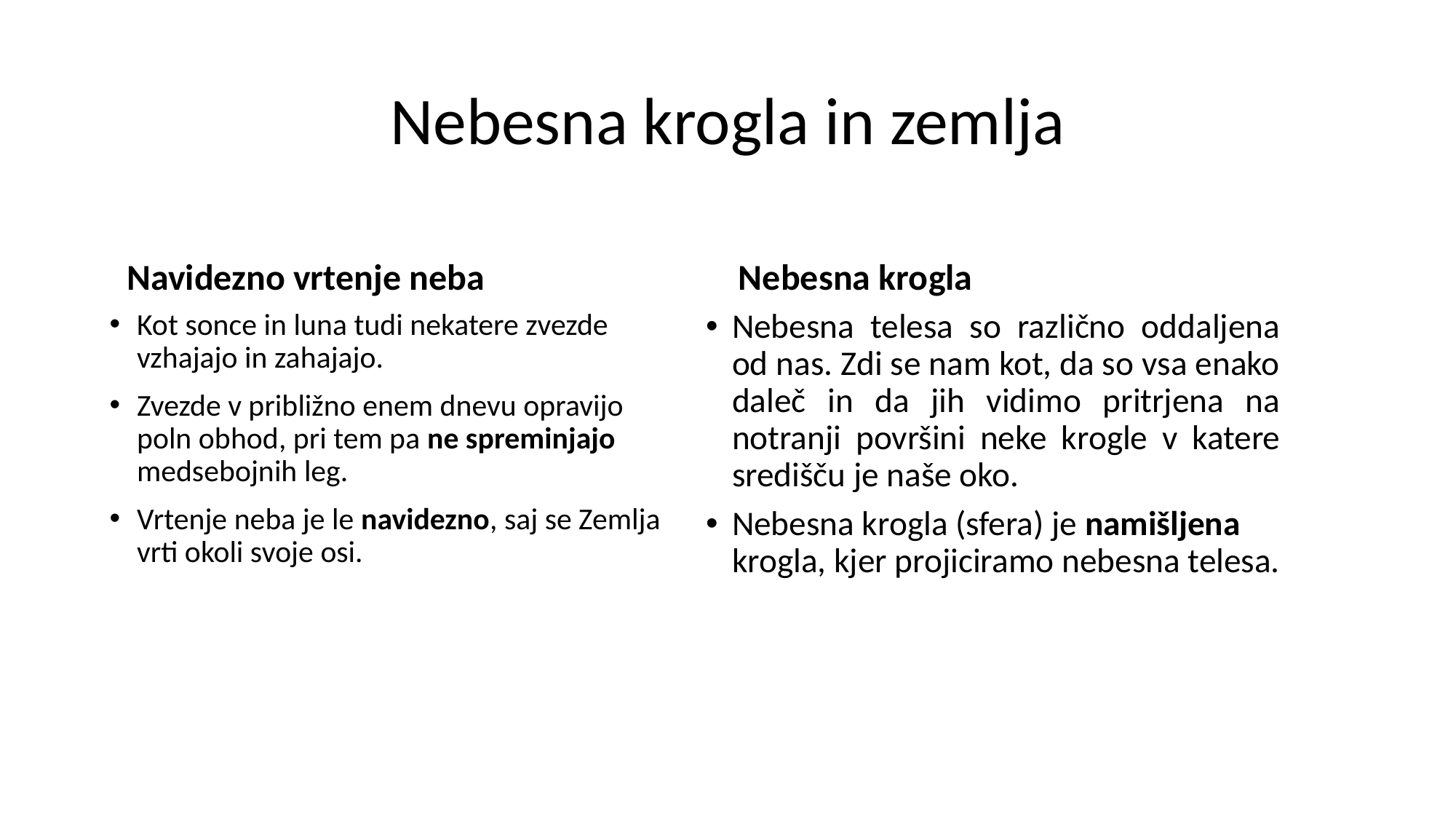

# Nebesna krogla in zemlja
Navidezno vrtenje neba
Nebesna krogla
Nebesna telesa so različno oddaljena od nas. Zdi se nam kot, da so vsa enako daleč in da jih vidimo pritrjena na notranji površini neke krogle v katere središču je naše oko.
Nebesna krogla (sfera) je namišljena krogla, kjer projiciramo nebesna telesa.
Kot sonce in luna tudi nekatere zvezde vzhajajo in zahajajo.
Zvezde v približno enem dnevu opravijo poln obhod, pri tem pa ne spreminjajo medsebojnih leg.
Vrtenje neba je le navidezno, saj se Zemlja vrti okoli svoje osi.